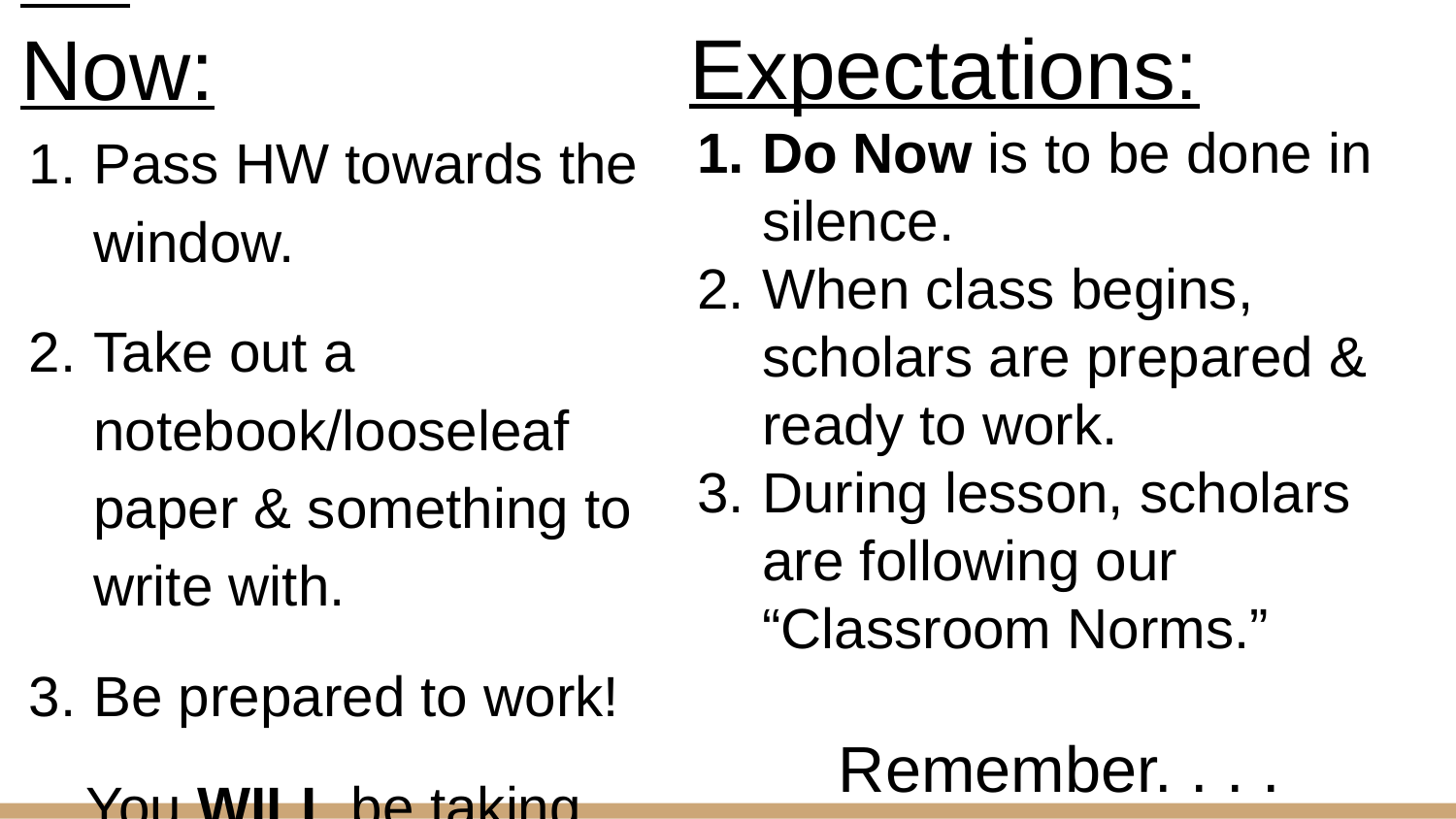

# Do Now:
Expectations:
Do Now is to be done in silence.
When class begins, scholars are prepared & ready to work.
During lesson, scholars are following our “Classroom Norms.”

Remember. . . .
R-E-S-P-E-C-T
Pass HW towards the window.
Take out a notebook/looseleaf paper & something to write with.
Be prepared to work!
You WILL be taking independent notes